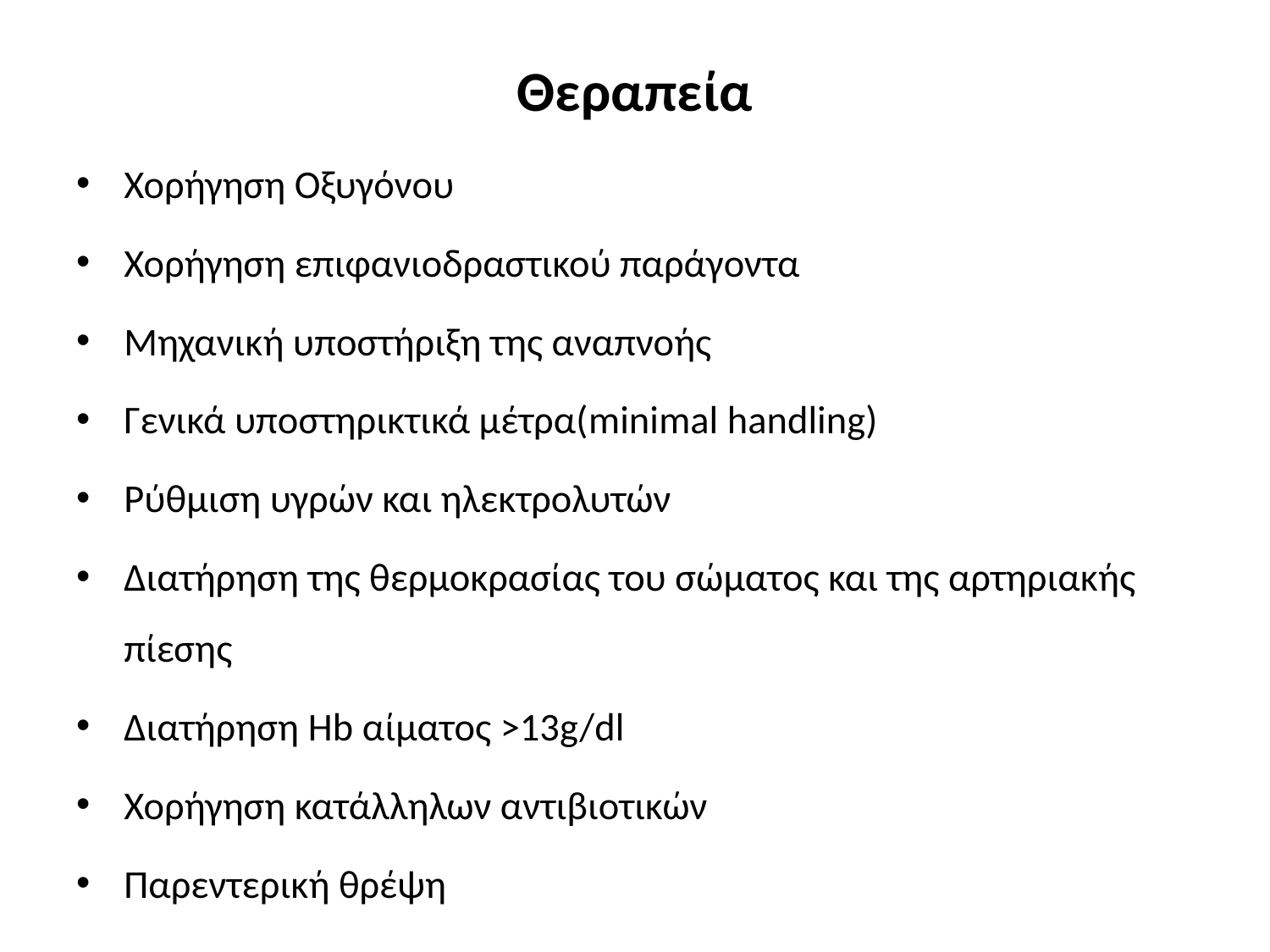

# Θεραπεία
Χορήγηση Οξυγόνου
Χορήγηση επιφανιοδραστικού παράγοντα
Μηχανική υποστήριξη της αναπνοής
Γενικά υποστηρικτικά μέτρα(minimal handling)
Ρύθμιση υγρών και ηλεκτρολυτών
Διατήρηση της θερμοκρασίας του σώματος και της αρτηριακής πίεσης
Διατήρηση Hb αίματος >13g/dl
Χορήγηση κατάλληλων αντιβιοτικών
Παρεντερική θρέψη